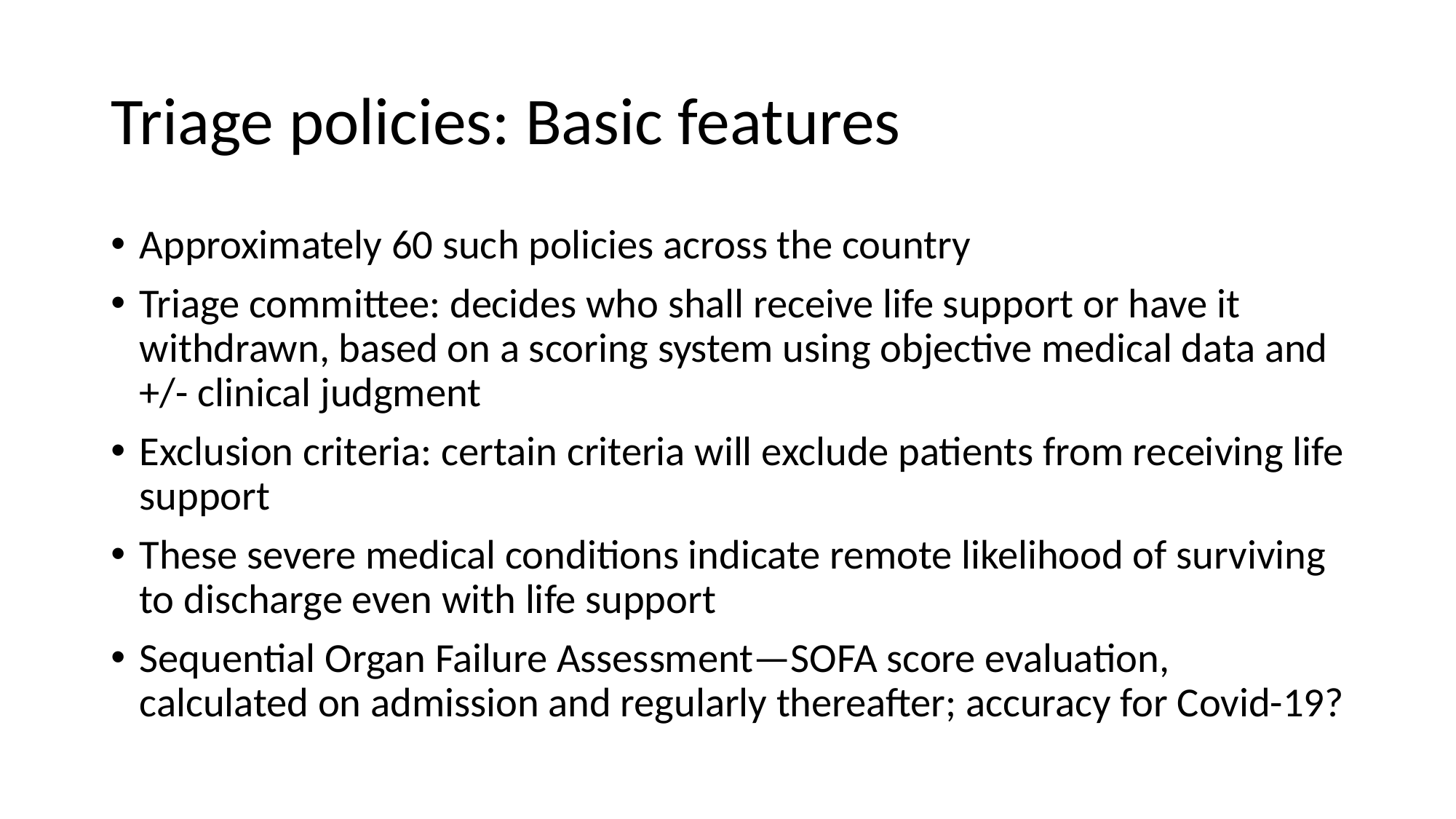

# Triage policies: Basic features
Approximately 60 such policies across the country
Triage committee: decides who shall receive life support or have it withdrawn, based on a scoring system using objective medical data and +/- clinical judgment
Exclusion criteria: certain criteria will exclude patients from receiving life support
These severe medical conditions indicate remote likelihood of surviving to discharge even with life support
Sequential Organ Failure Assessment—SOFA score evaluation, calculated on admission and regularly thereafter; accuracy for Covid-19?